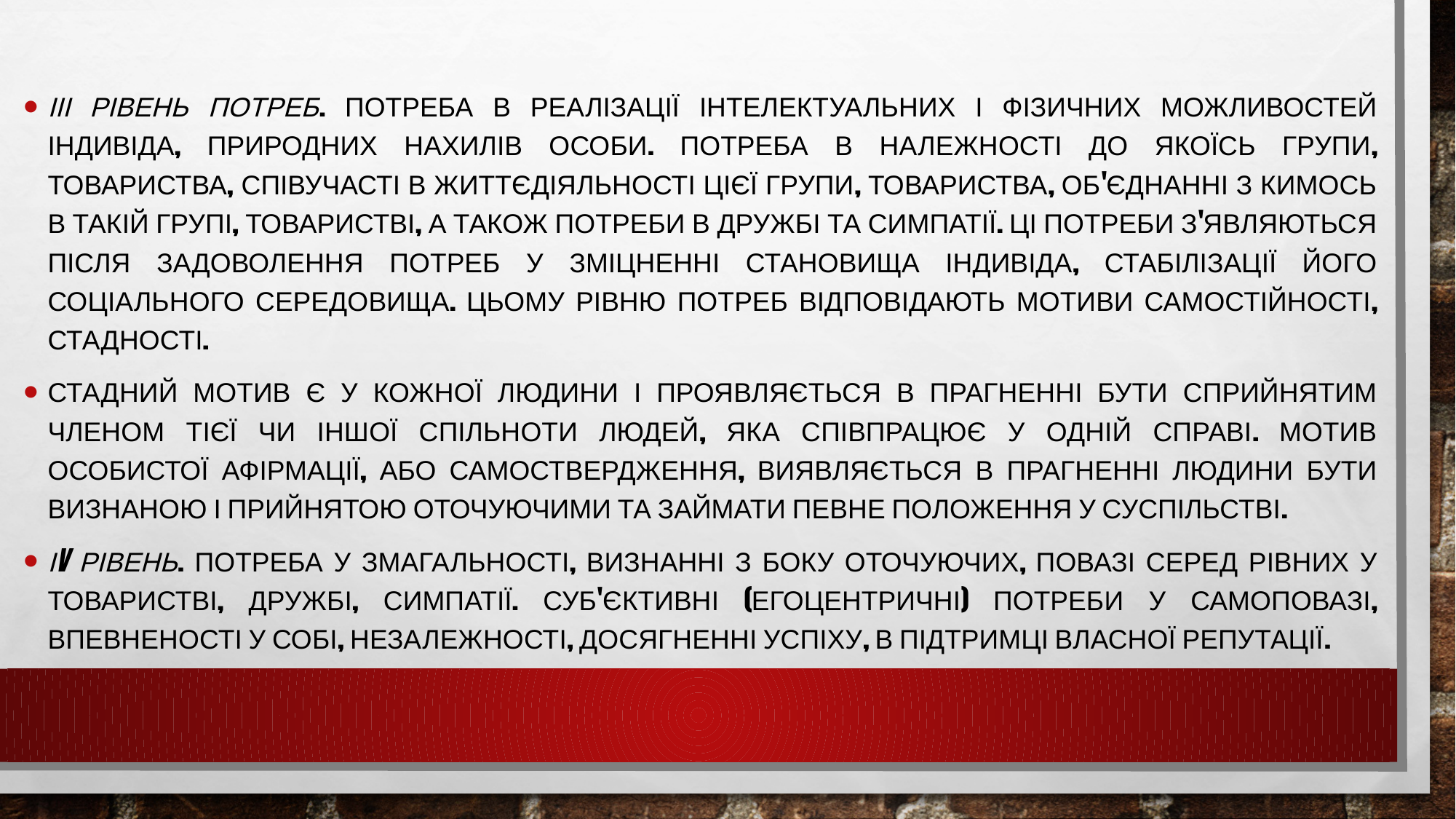

ІІІ рівень потреб. Потреба в реалізації інтелектуальних і фізичних можливостей індивіда, природних нахилів особи. Потреба в належності до якоїсь групи, товариства, співучасті в життєдіяльності цієї групи, товариства, об'єднанні з кимось в такій групі, товаристві, а також потреби в дружбі та симпатії. Ці потреби з'являються після задоволення потреб у зміцненні становища індивіда, стабілізації його соціального середовища. Цьому рівню потреб відповідають мотиви самостійності, стадності.
Стадний мотив є у кожної людини і проявляється в прагненні бути сприйнятим членом тієї чи іншої спільноти людей, яка співпрацює у одній справі. Мотив особистої афірмації, або самоствердження, виявляється в прагненні людини бути визнаною і прийнятою оточуючими та займати певне положення у суспільстві.
ІV рівень. Потреба у змагальності, визнанні з боку оточуючих, повазі серед рівних у товаристві, дружбі, симпатії. Суб'єктивні (егоцентричні) потреби у самоповазі, впевненості у собі, незалежності, досягненні успіху, в підтримці власної репутації.